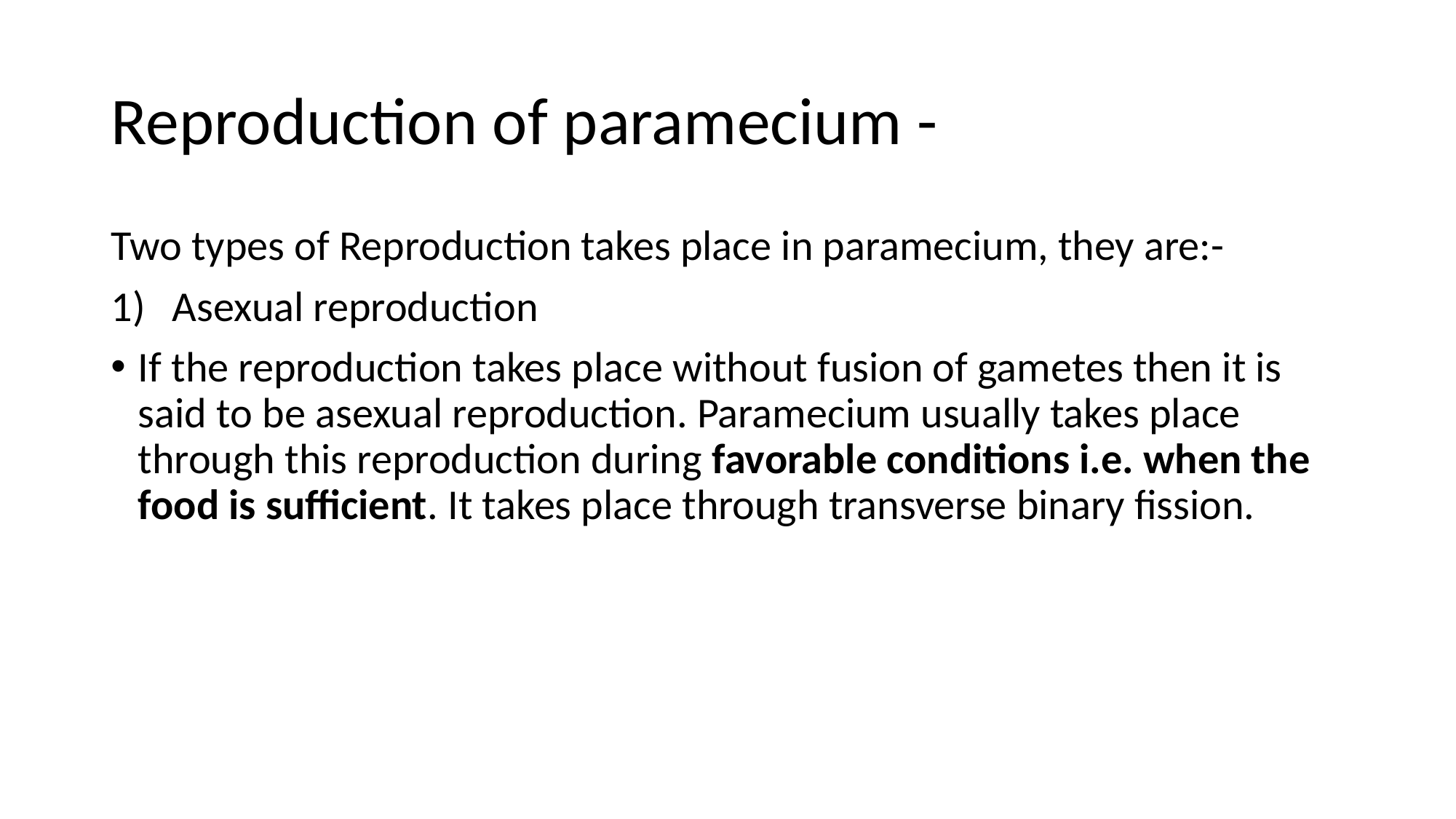

# Reproduction of paramecium -
Two types of Reproduction takes place in paramecium, they are:-
Asexual reproduction
If the reproduction takes place without fusion of gametes then it is said to be asexual reproduction. Paramecium usually takes place through this reproduction during favorable conditions i.e. when the food is sufficient. It takes place through transverse binary fission.